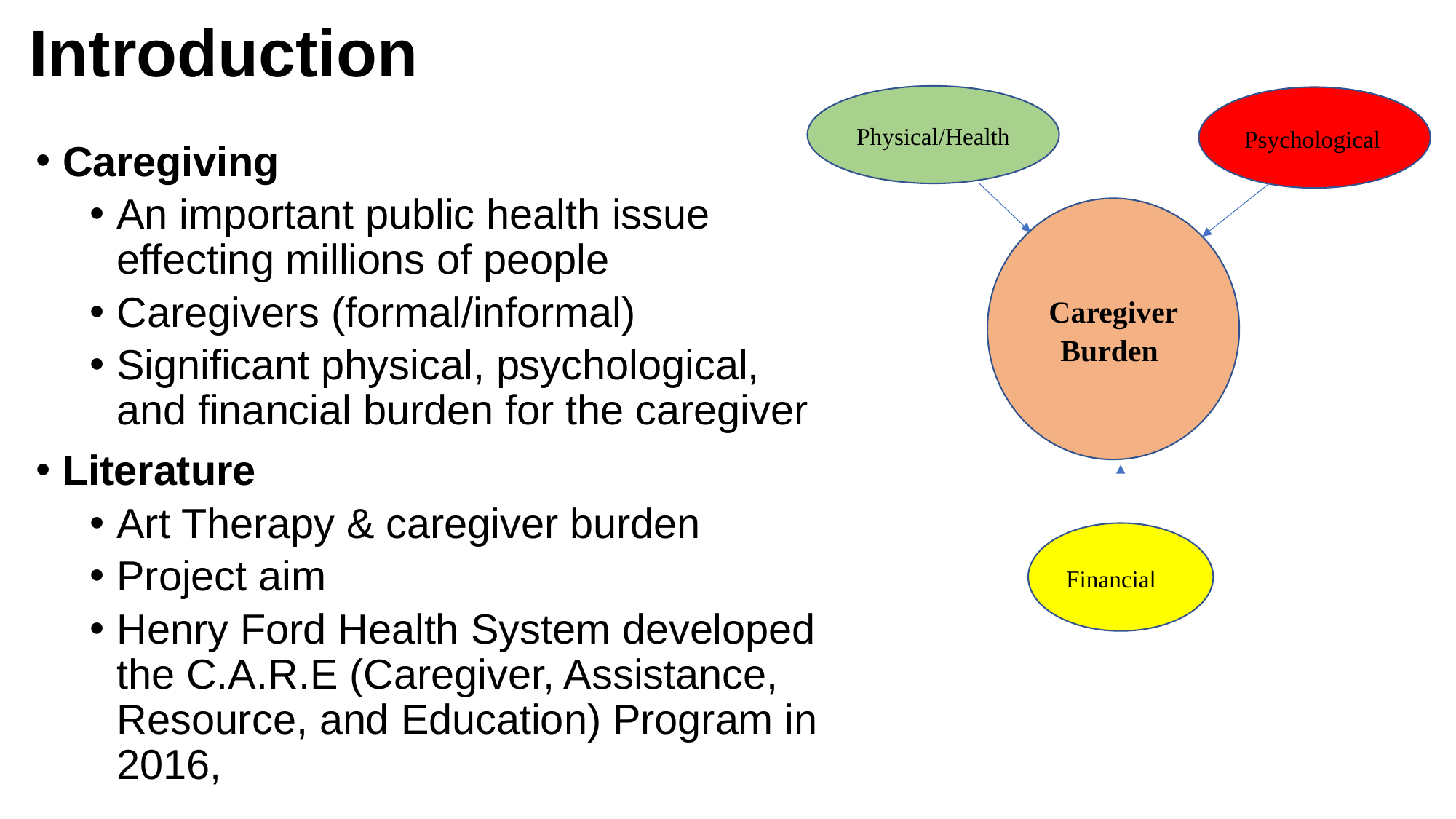

Introduction
Physical/Health
Psychological
Caregiving
An important public health issue effecting millions of people
Caregivers (formal/informal)
Significant physical, psychological, and financial burden for the caregiver
Literature
Art Therapy & caregiver burden
Project aim
Henry Ford Health System developed the C.A.R.E (Caregiver, Assistance, Resource, and Education) Program in 2016,
Caregiver Burden
Financial